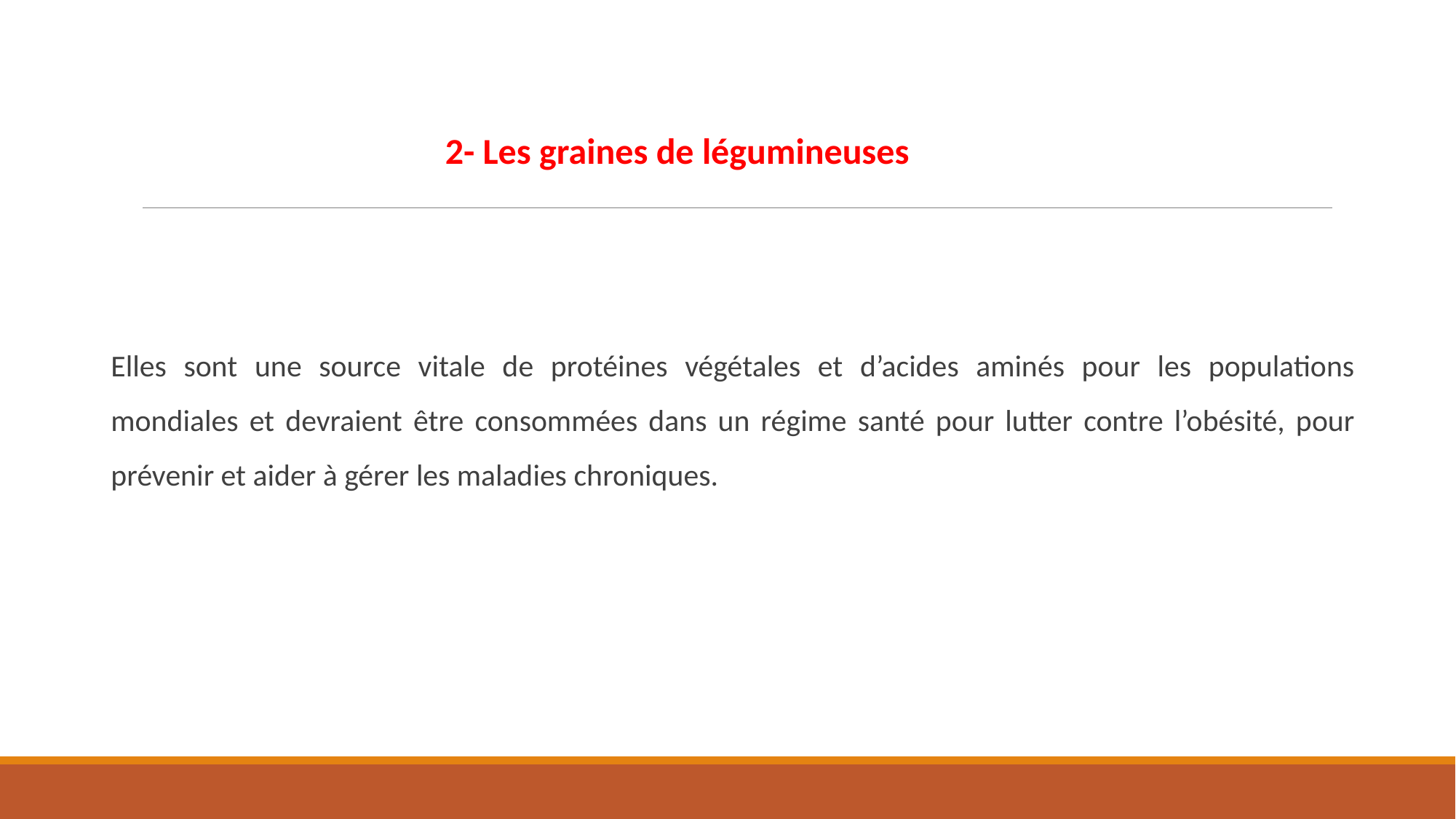

2- Les graines de légumineuses
Elles sont une source vitale de protéines végétales et d’acides aminés pour les populations mondiales et devraient être consommées dans un régime santé pour lutter contre l’obésité, pour prévenir et aider à gérer les maladies chroniques.